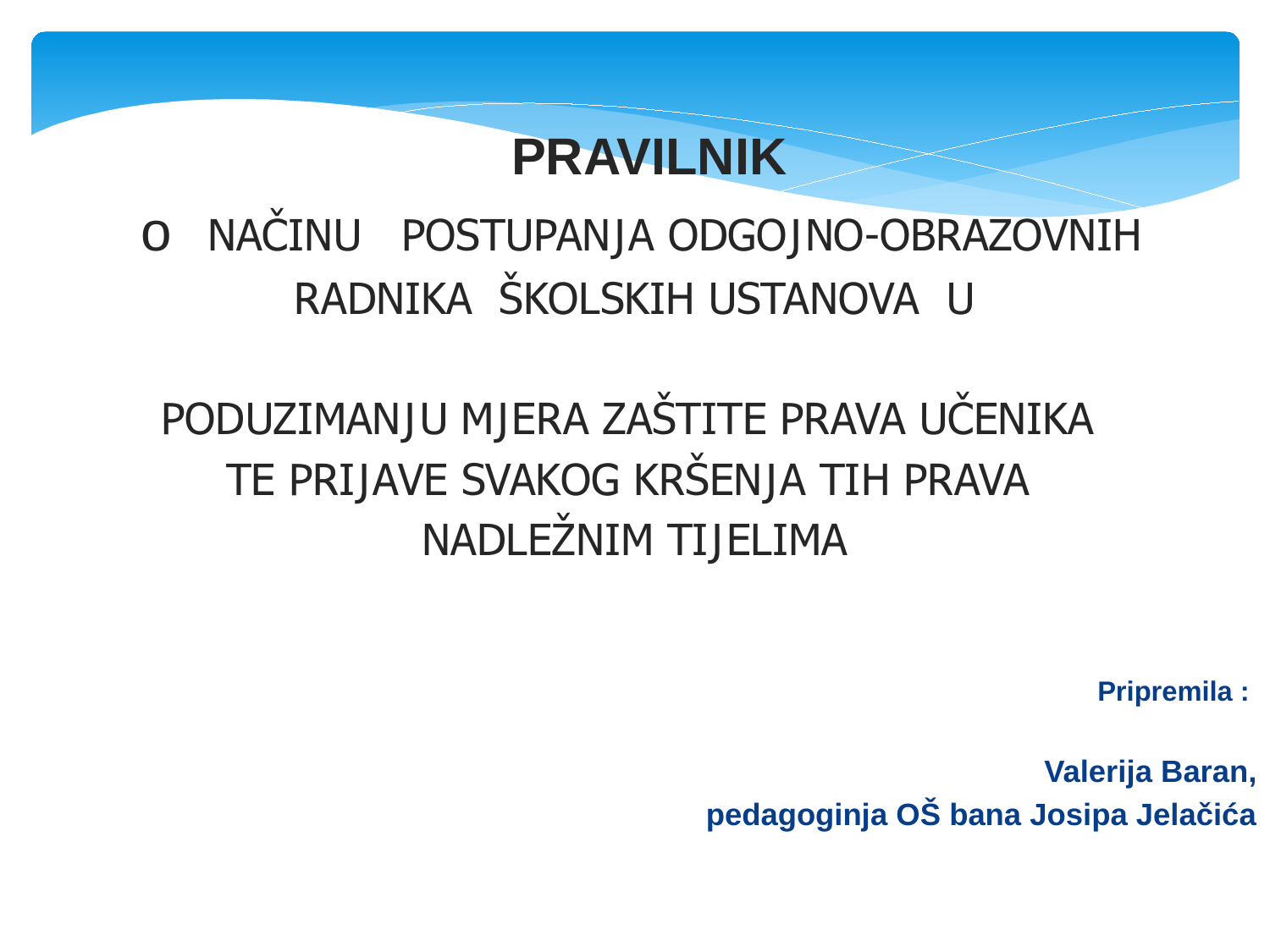

PRAVILNIK
 o   NAČINU   POSTUPANJA ODGOJNO-OBRAZOVNIH
RADNIKA  ŠKOLSKIH USTANOVA  U

PODUZIMANJU MJERA ZAŠTITE PRAVA UČENIKA
TE PRIJAVE SVAKOG KRŠENJA TIH PRAVA
NADLEŽNIM TIJELIMA

Pripremila :

Valerija Baran,
 pedagoginja OŠ bana Josipa Jelačića